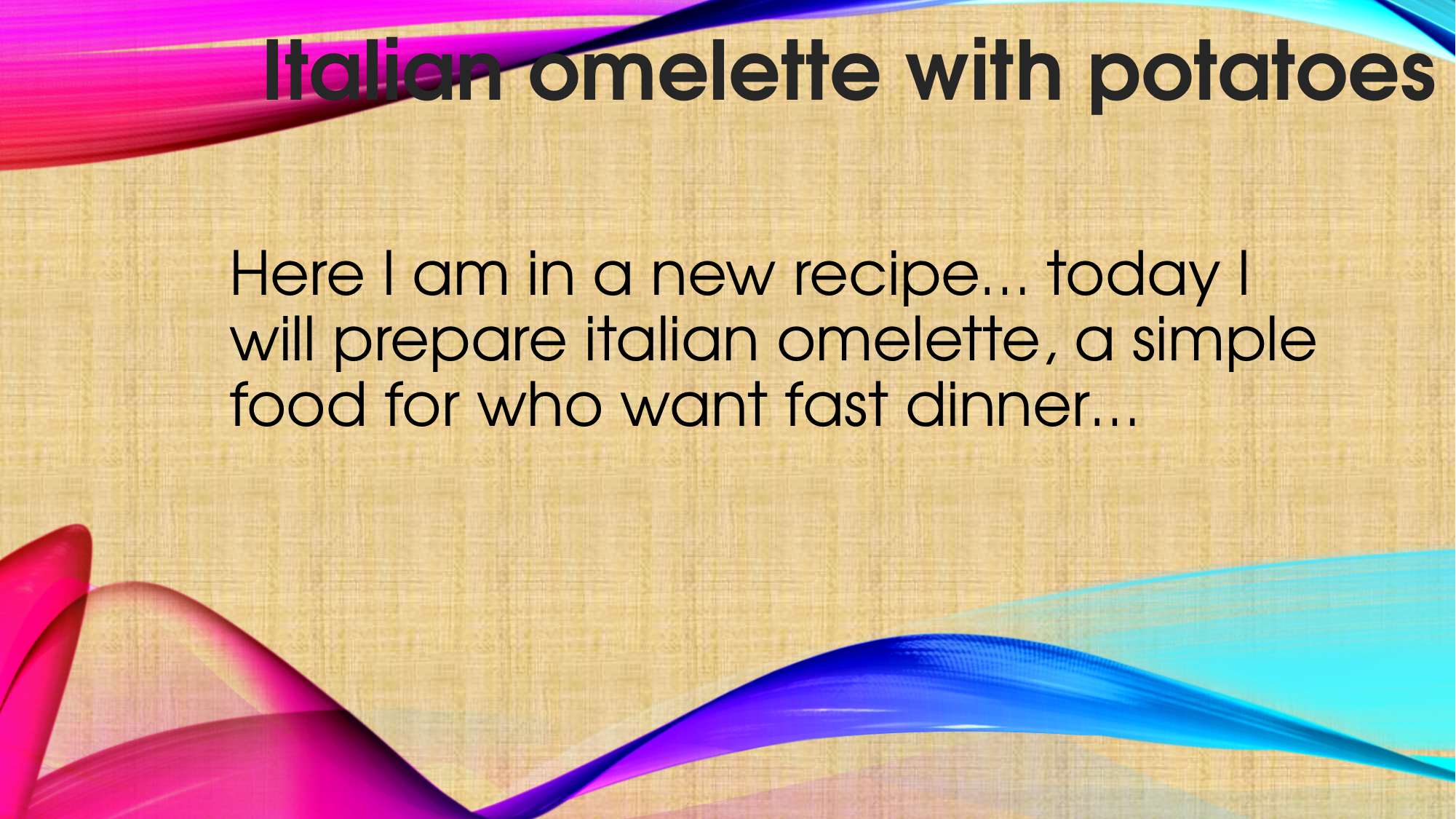

Italian omelette with potatoes
Here I am in a new recipe… today I will prepare italian omelette, a simple food for who want fast dinner…